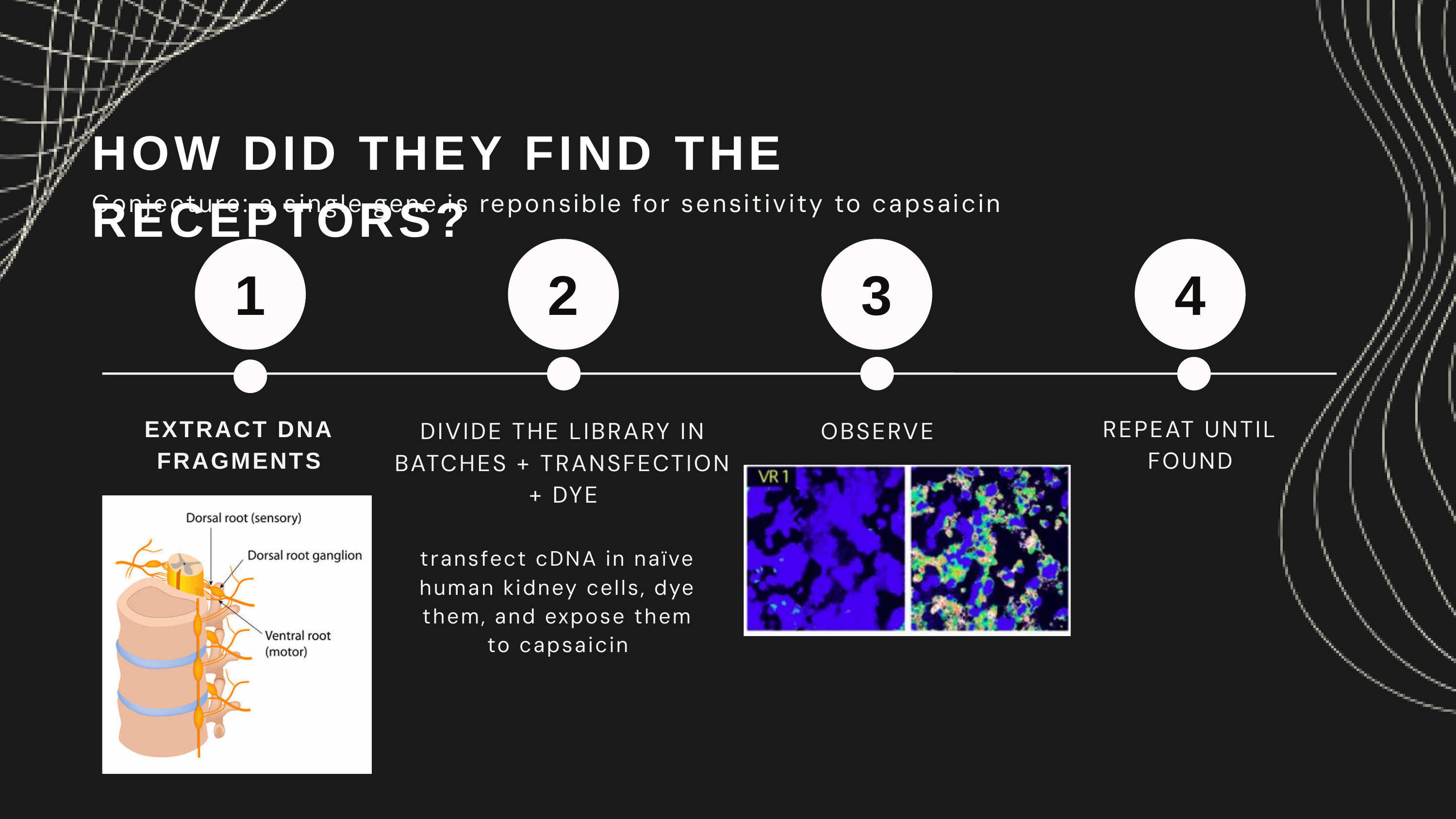

HOW DID THEY FIND THE RECEPTORS?
Conjecture: a single gene is reponsible for sensitivity to capsaicin

1

2

3

4

EXTRACT DNA FRAGMENTS
REPEAT UNTIL FOUND
DIVIDE THE LIBRARY IN BATCHES + TRANSFECTION + DYE
OBSERVE

transfect cDNA in naïve human kidney cells, dye them, and expose them to capsaicin